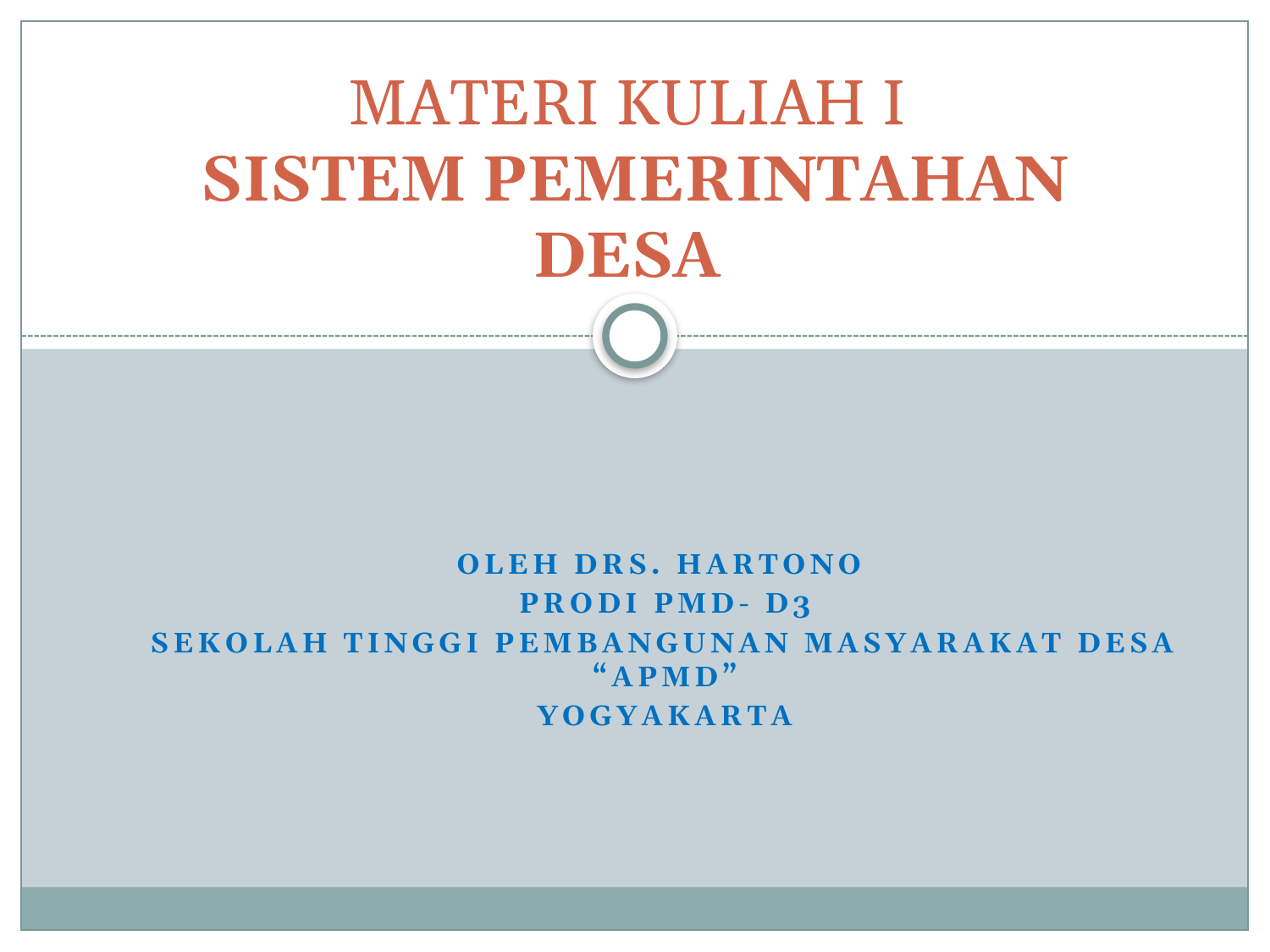

# MATERI KULIAH I SISTEM PEMERINTAHAN DESA
Oleh Drs. Hartono
Prodi PMD- D3
SEKOLAH TINGGI PEMBANGUNAN MASYARAKAT DESA “APMD”
YOGYAKARTA